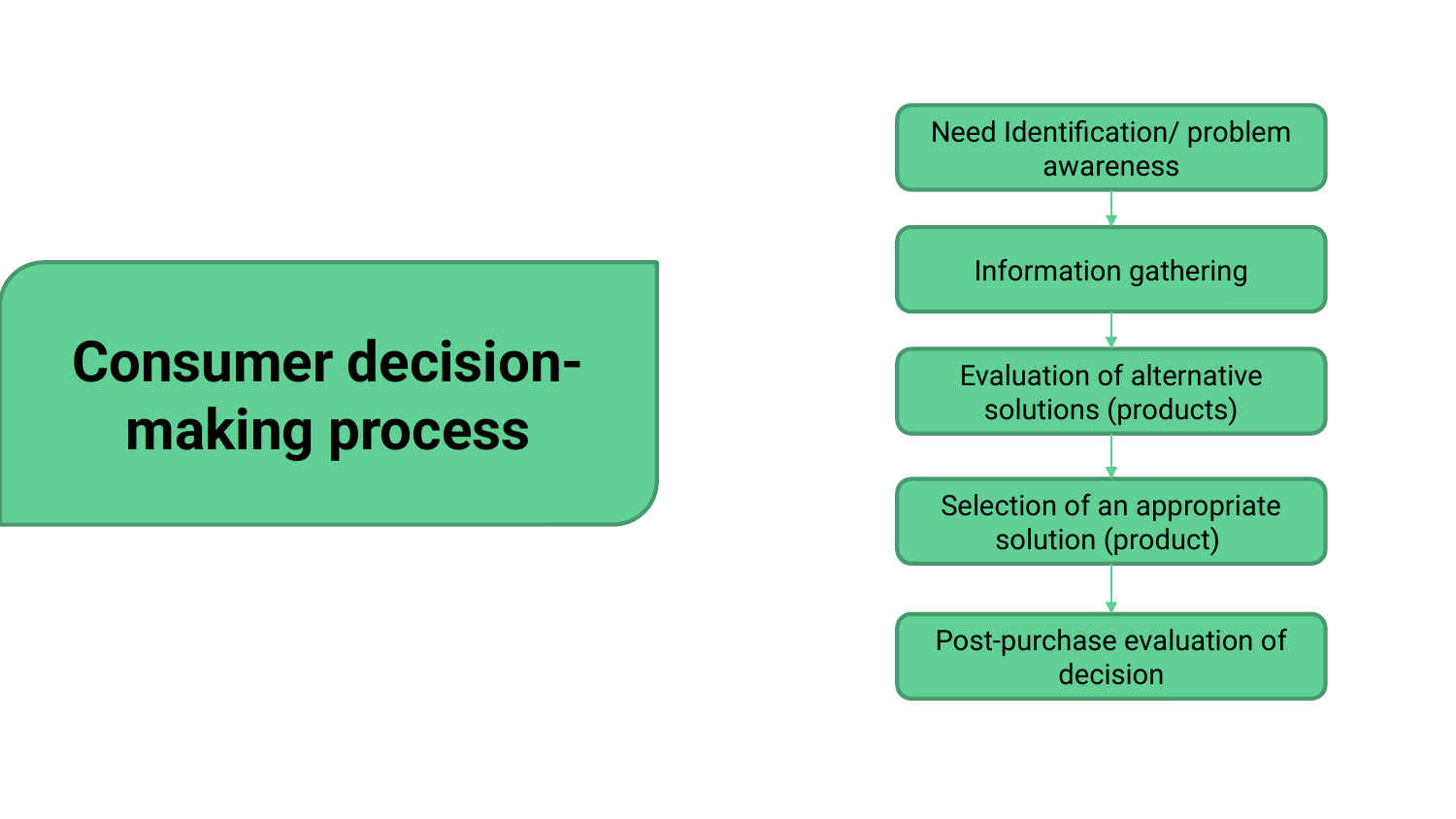

Need Identification/ problem awareness
Information gathering
Consumer decision-making process
Evaluation of alternative solutions (products)
Selection of an appropriate solution (product)
Post-purchase evaluation of decision